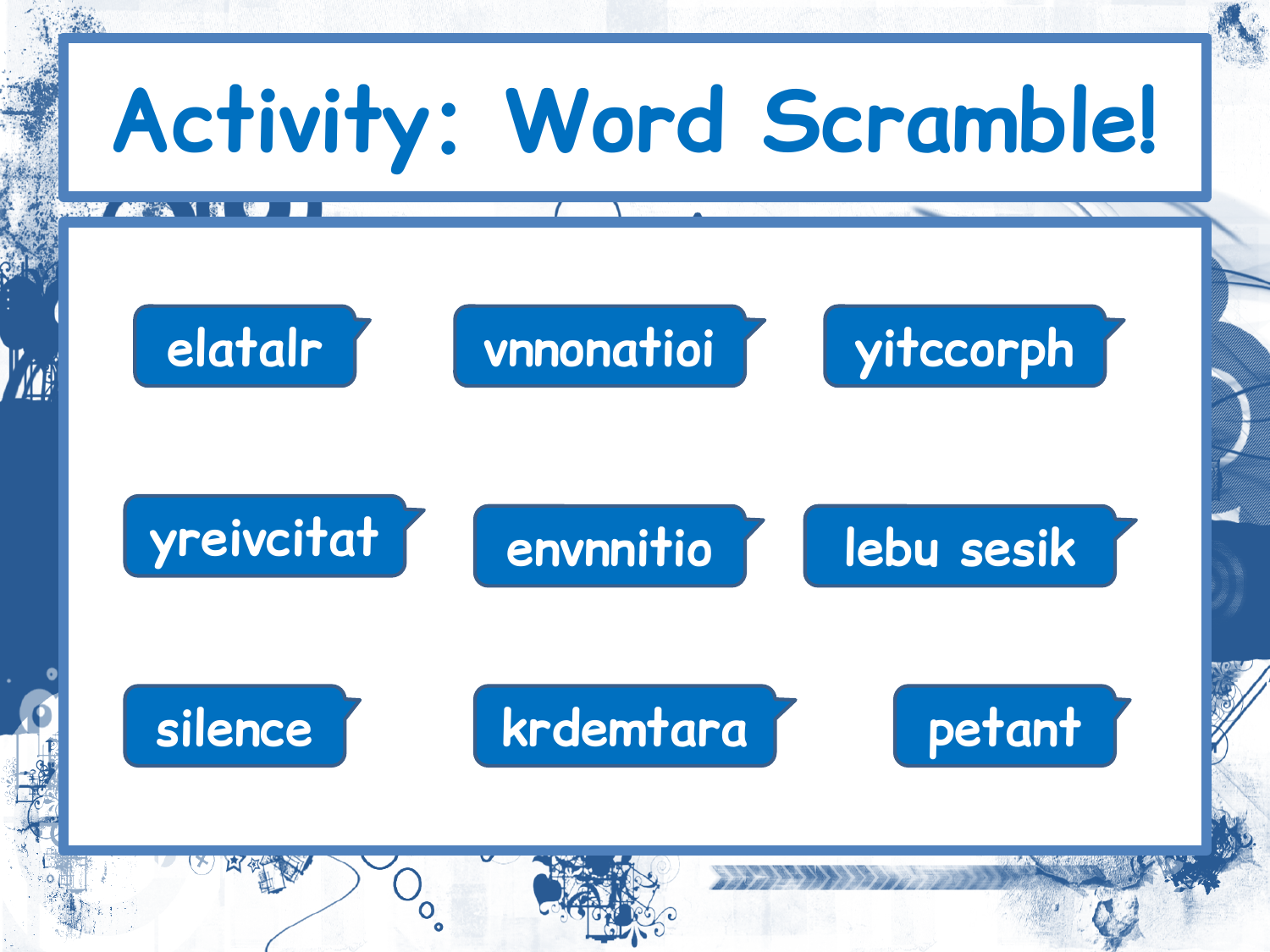

# Activity: Word Scramble!

elatalr
vnnonatioi
yitccorph
yreivcitat
envnnitio
lebu sesik
silence
krdemtara
petant